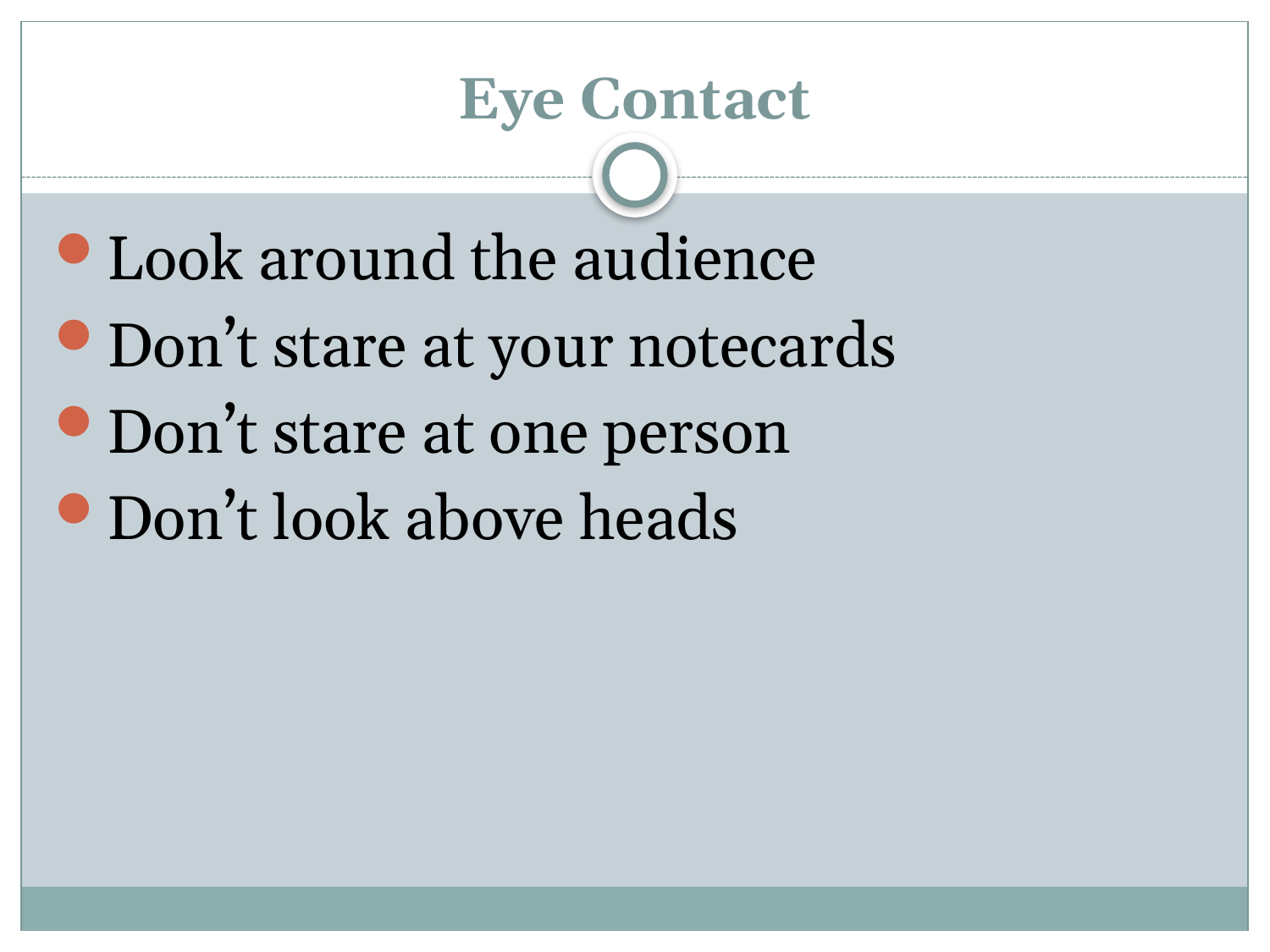

# Eye Contact
Look around the audience
Don’t stare at your notecards
Don’t stare at one person
Don’t look above heads